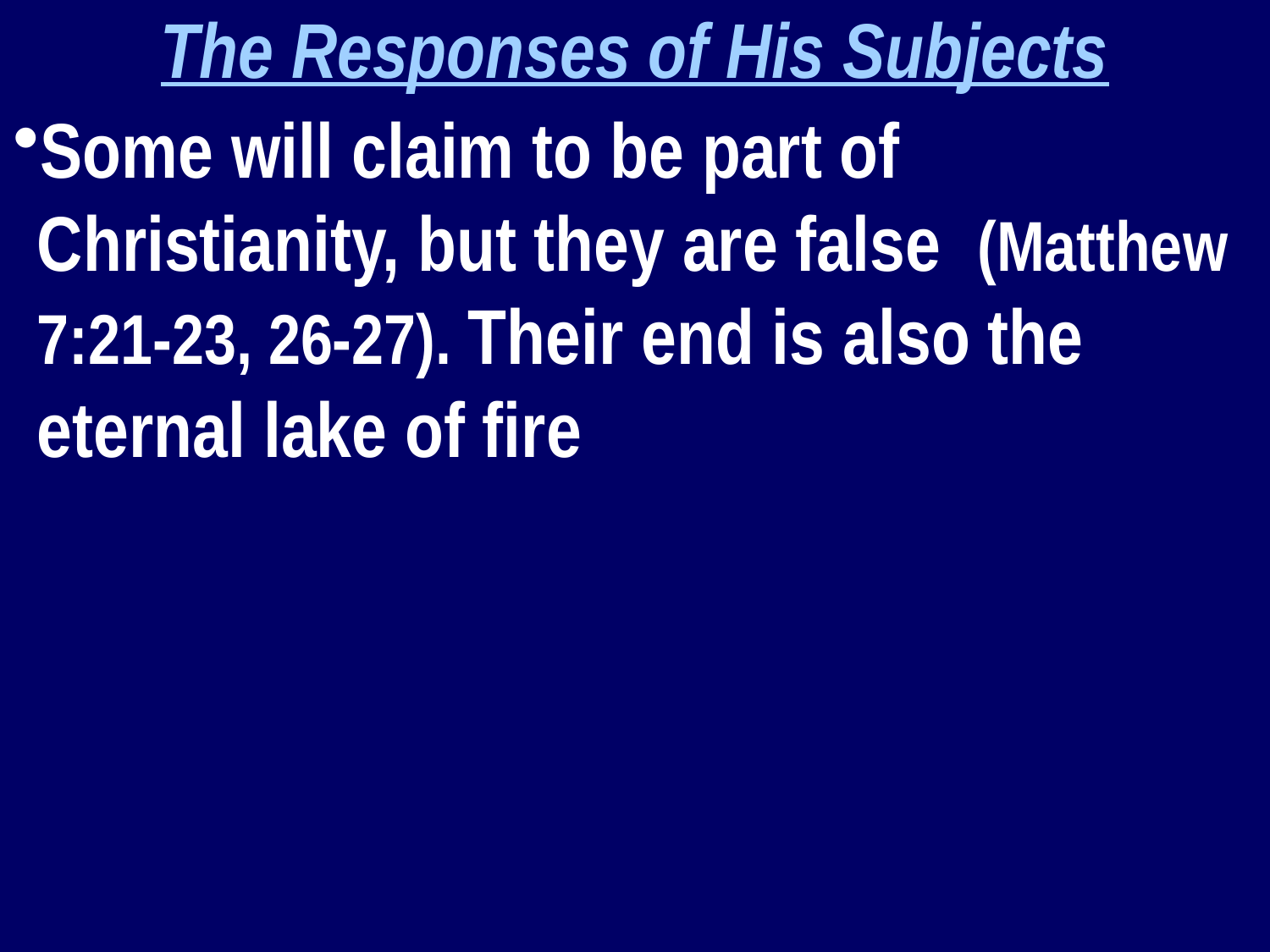

The Responses of His Subjects
Some will claim to be part of Christianity, but they are false  (Matthew 7:21-23, 26-27). Their end is also the eternal lake of fire